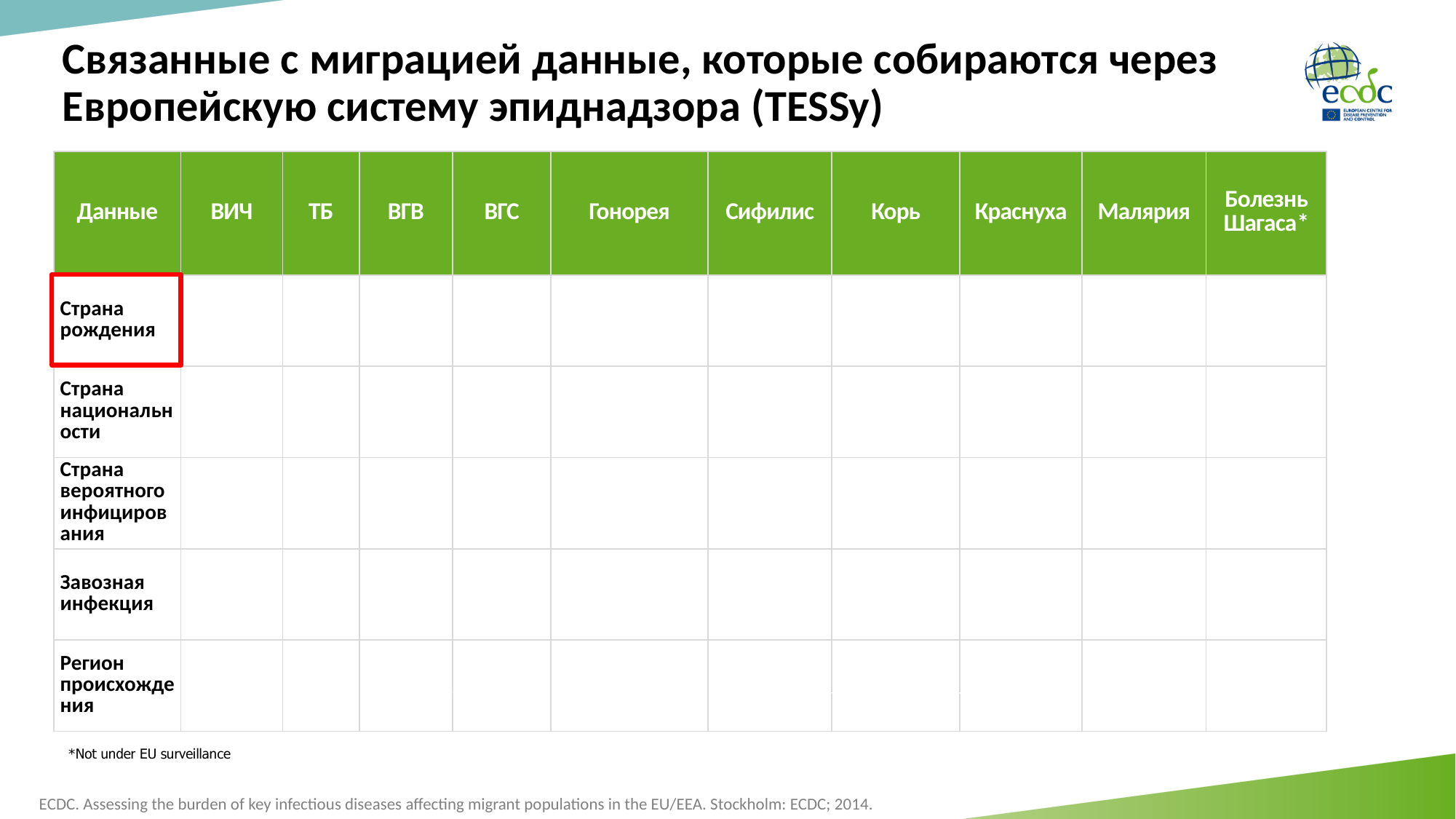

# Связанные с миграцией данные, которые собираются через Европейскую систему эпиднадзора (TESSy)
| Данные | ВИЧ | ТБ | ВГВ | ВГС | Гонорея | Сифилис | Корь | Краснуха | Малярия | Болезнь Шагаса\* |
| --- | --- | --- | --- | --- | --- | --- | --- | --- | --- | --- |
| Страна рождения |  |  |  |  |  |  |  |  |  |  |
| Страна национальности |  |  |  |  |  |  |  |  |  |  |
| Страна вероятного инфицирования |  |  |  |  |  |  |  |  |  |  |
| Завозная инфекция |  |  |  |  |  |  |  |  |  |  |
| Регион происхождения |  |  |  |  |  |  |  |  |  |  |

ECDC. Assessing the burden of key infectious diseases affecting migrant populations in the EU/EEA. Stockholm: ECDC; 2014.
*Not under EU surveillance
ECDC. Assessing the burden of key infectious diseases affecting migrant populations in the EU/EEA. Stockholm: ECDC; 2014.